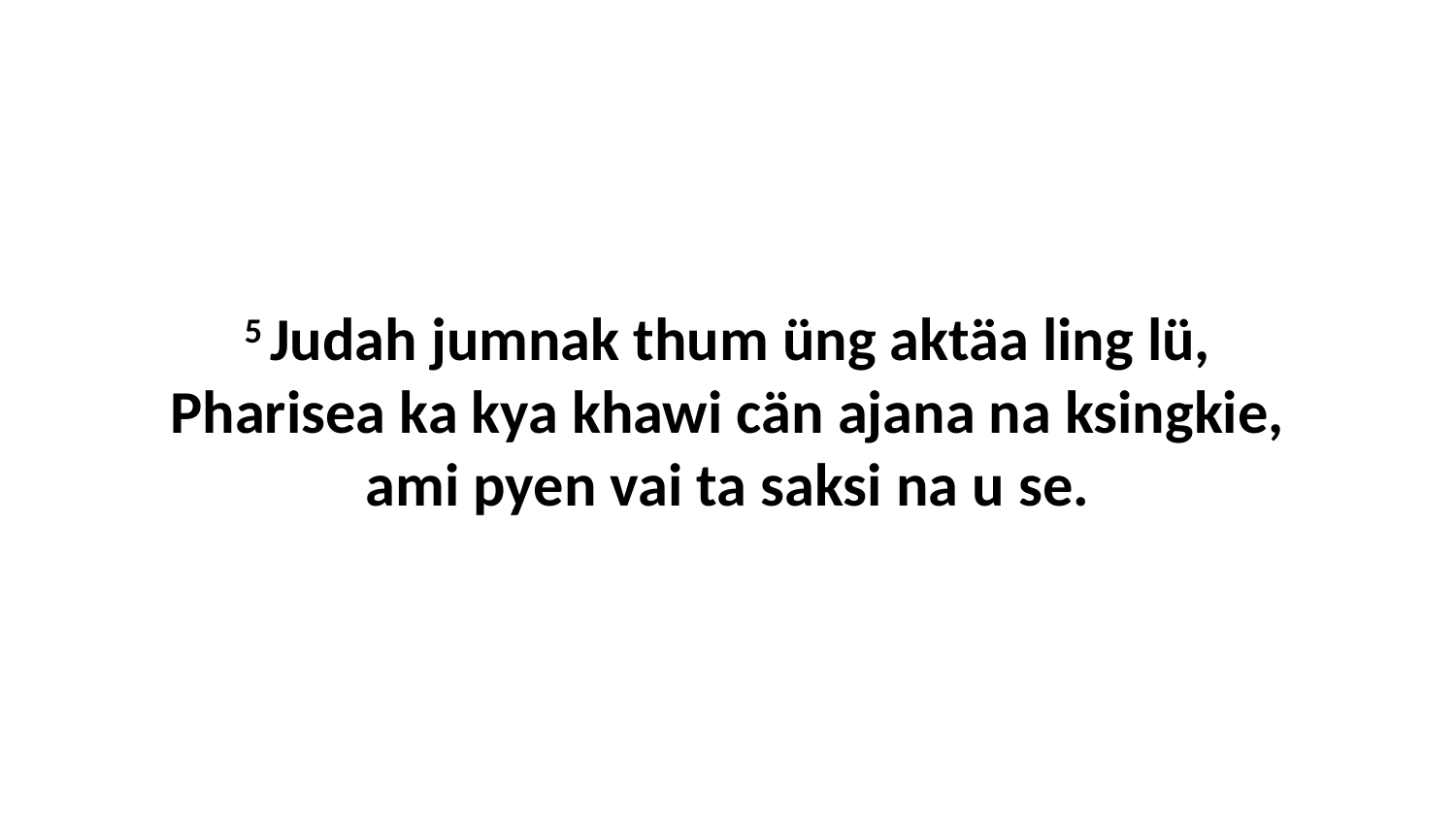

5 Judah jumnak thum üng aktäa ling lü, Pharisea ka kya khawi cän ajana na ksingkie, ami pyen vai ta saksi na u se.